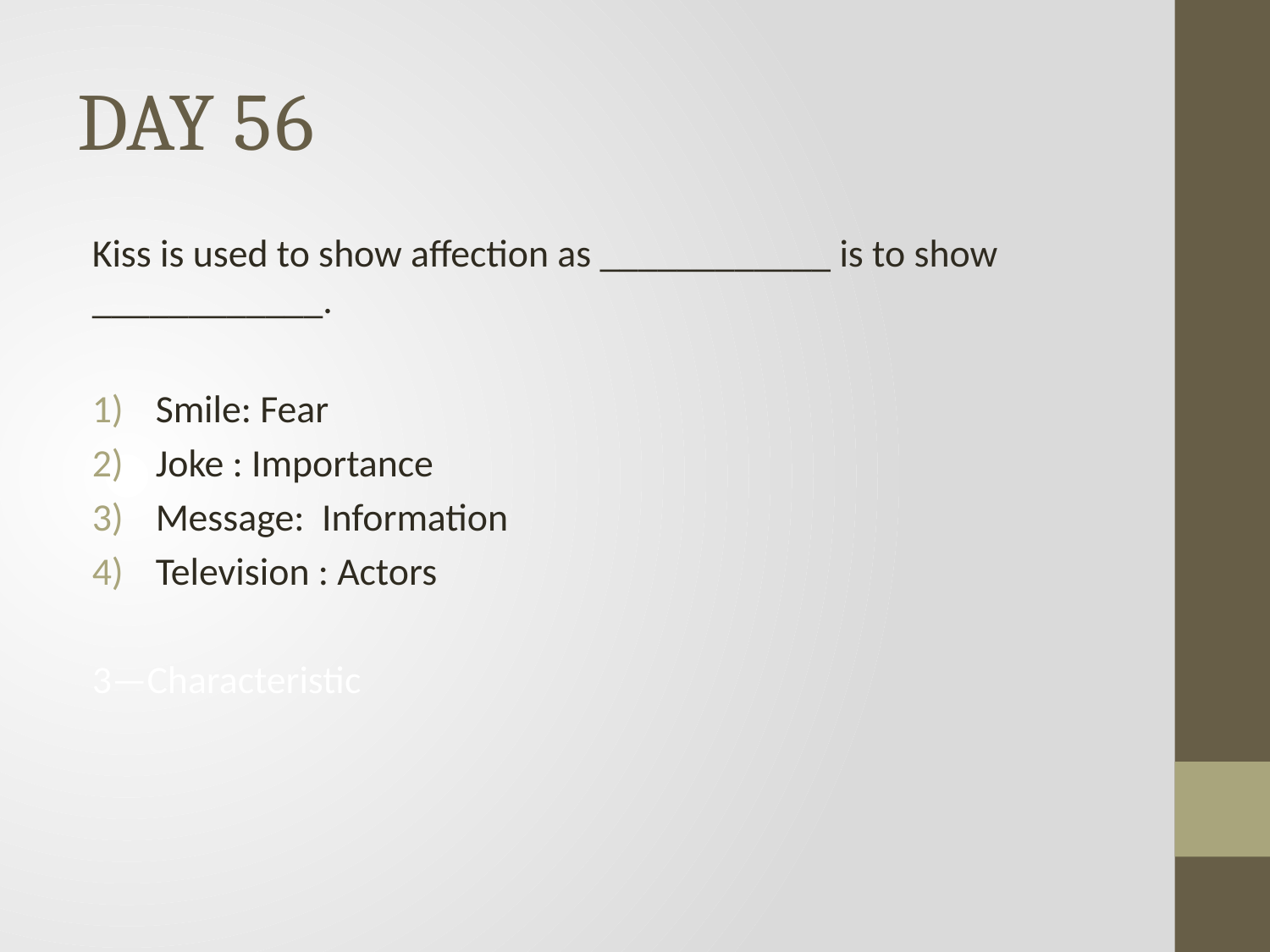

# DAY 56
Kiss is used to show affection as ____________ is to show ____________.

Smile: Fear
Joke : Importance
Message:  Information
Television : Actors

3—Characteristic